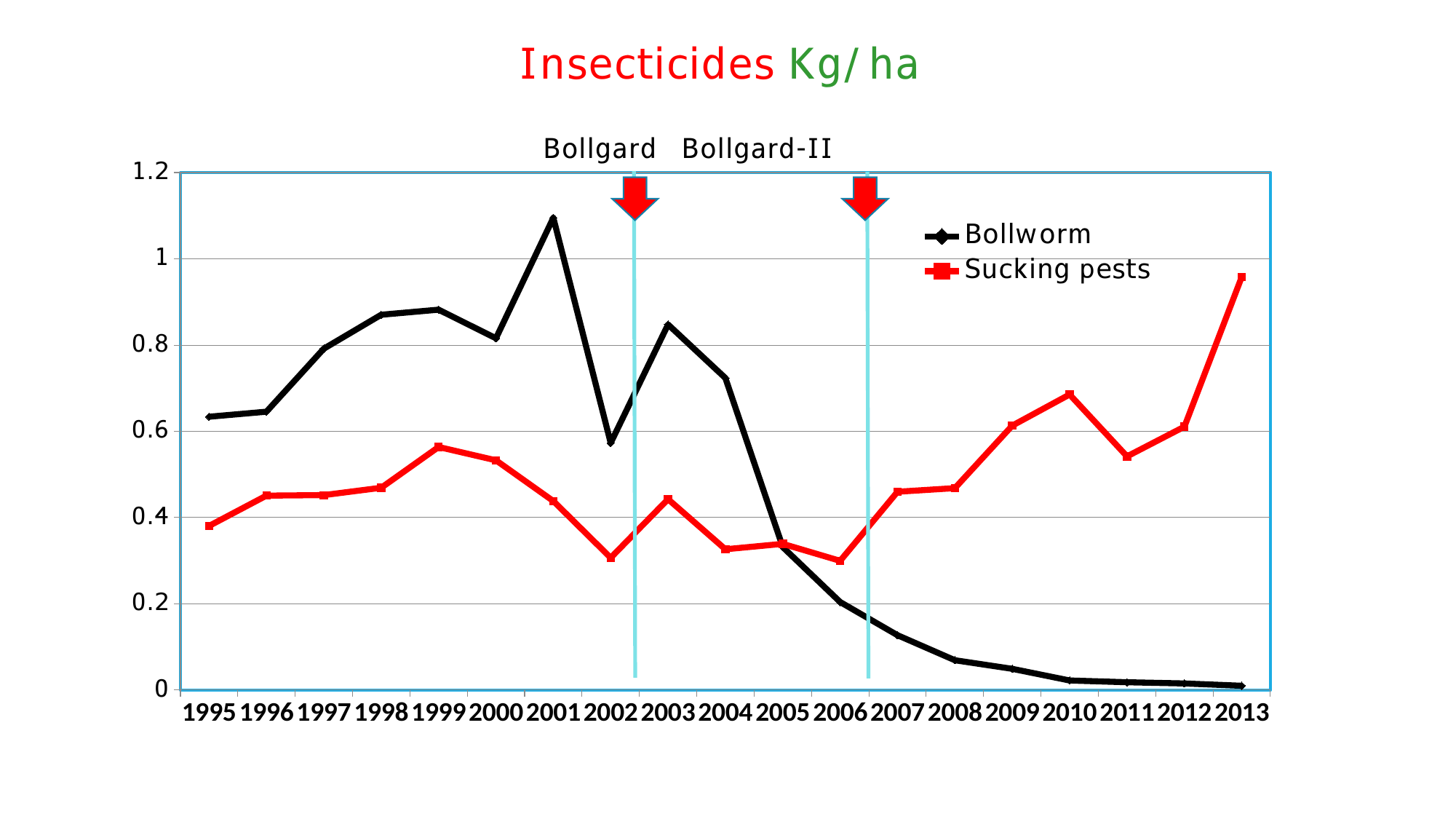

Insecticides Kg/ha
Bollgard   Bollgard-II

### Chart

| Category | Bollworm | Sucking pests |
|---|---|---|
| 1995 | 0.633877370974857 | 0.380679311865903 |
| 1996 | 0.645513030203904 | 0.450877766873843 |
| 1997 | 0.791666666666666 | 0.452089009990918 |
| 1998 | 0.870280948200176 | 0.469161545215101 |
| 1999 | 0.88203564727955 | 0.563672607879925 |
| 2000 | 0.815783014236623 | 0.53276877761414 |
| 2001 | 1.095077388572093 | 0.438263703014082 |
| 2002 | 0.573076923076922 | 0.306794871794873 |
| 2003 | 0.847655748233786 | 0.442646114322415 |
| 2004 | 0.72354260089686 | 0.326569506726458 |
| 2005 | 0.331518657139618 | 0.339117613700807 |
| 2006 | 0.204295214215633 | 0.299683854791235 |
| 2007 | 0.127238054878695 | 0.459900413179363 |
| 2008 | 0.0693174569423775 | 0.468318094833086 |
| 2009 | 0.0492513790386131 | 0.613278171788811 |
| 2010 | 0.0223498788259582 | 0.685396283996051 |
| 2011 | 0.018210155032401 | 0.541875153801985 |
| 2012 | 0.0154072535272224 | 0.610750454427423 |
| 2013 | 0.0101018533978962 | 0.958173317749207 |